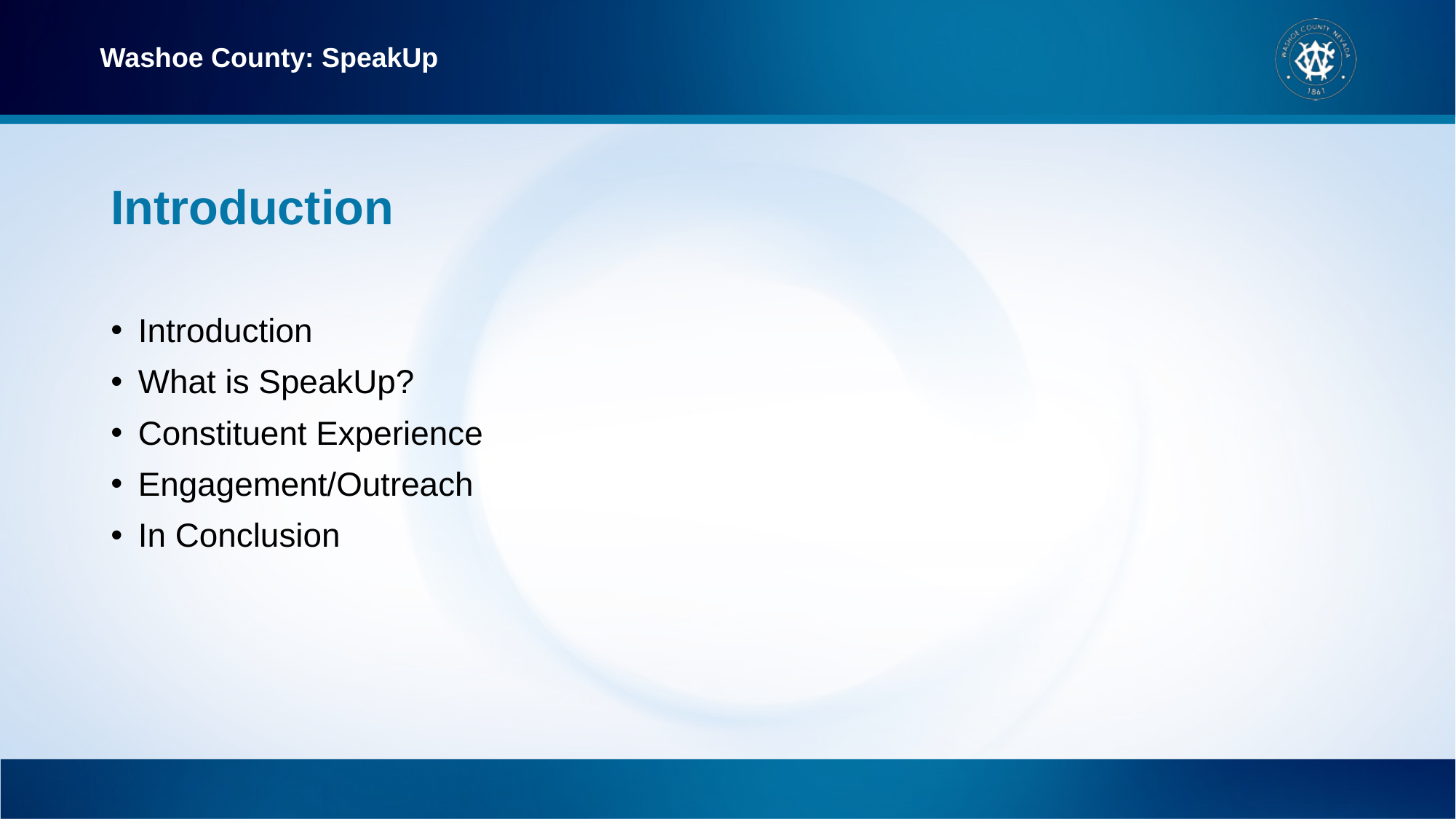

Washoe County: SpeakUp
# Introduction
Introduction
What is SpeakUp?
Constituent Experience
Engagement/Outreach
In Conclusion